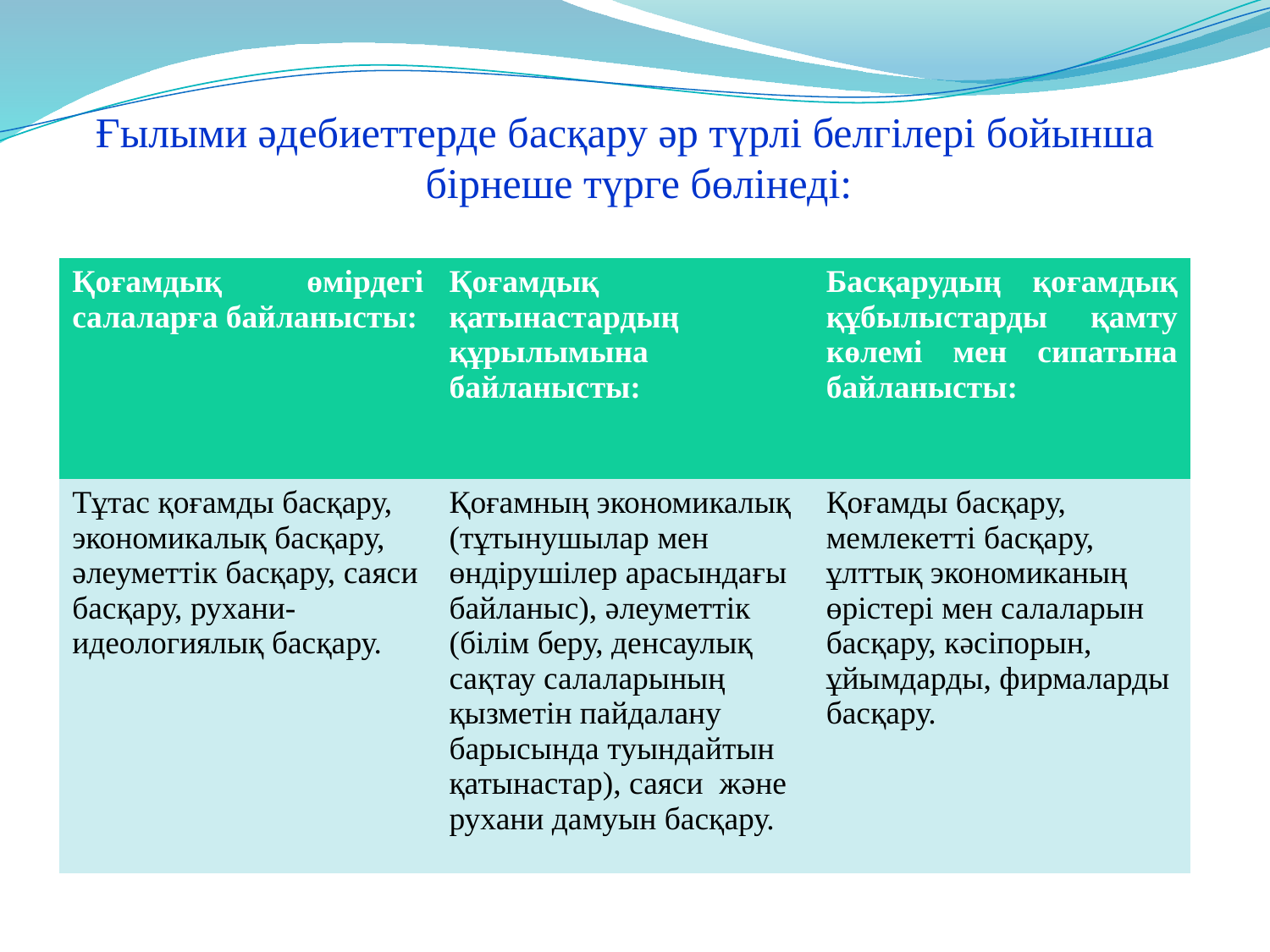

Ғылыми әдебиеттерде басқару әр түрлі белгілері бойынша бірнеше түрге бөлінеді:

| Қоғамдық өмірдегі салаларға байланысты: | Қоғамдық қатынастардың құрылымына байланысты: | Басқарудың қоғамдық құбылыстарды қамту көлемі мен сипатына байланысты: |
| --- | --- | --- |
| Тұтас қоғамды басқару, экономикалық басқару, әлеуметтік басқару, саяси басқару, рухани-идеологиялық басқару. | Қоғамның экономикалық (тұтынушылар мен өндірушілер арасындағы байланыс), әлеуметтік (білім беру, денсаулық сақтау салаларының қызметін пайдалану барысында туындайтын қатынастар), саяси және рухани дамуын басқару. | Қоғамды басқару, мемлекетті басқару, ұлттық экономиканың өрістері мен салаларын басқару, кәсіпорын, ұйымдарды, фирмаларды басқару. |